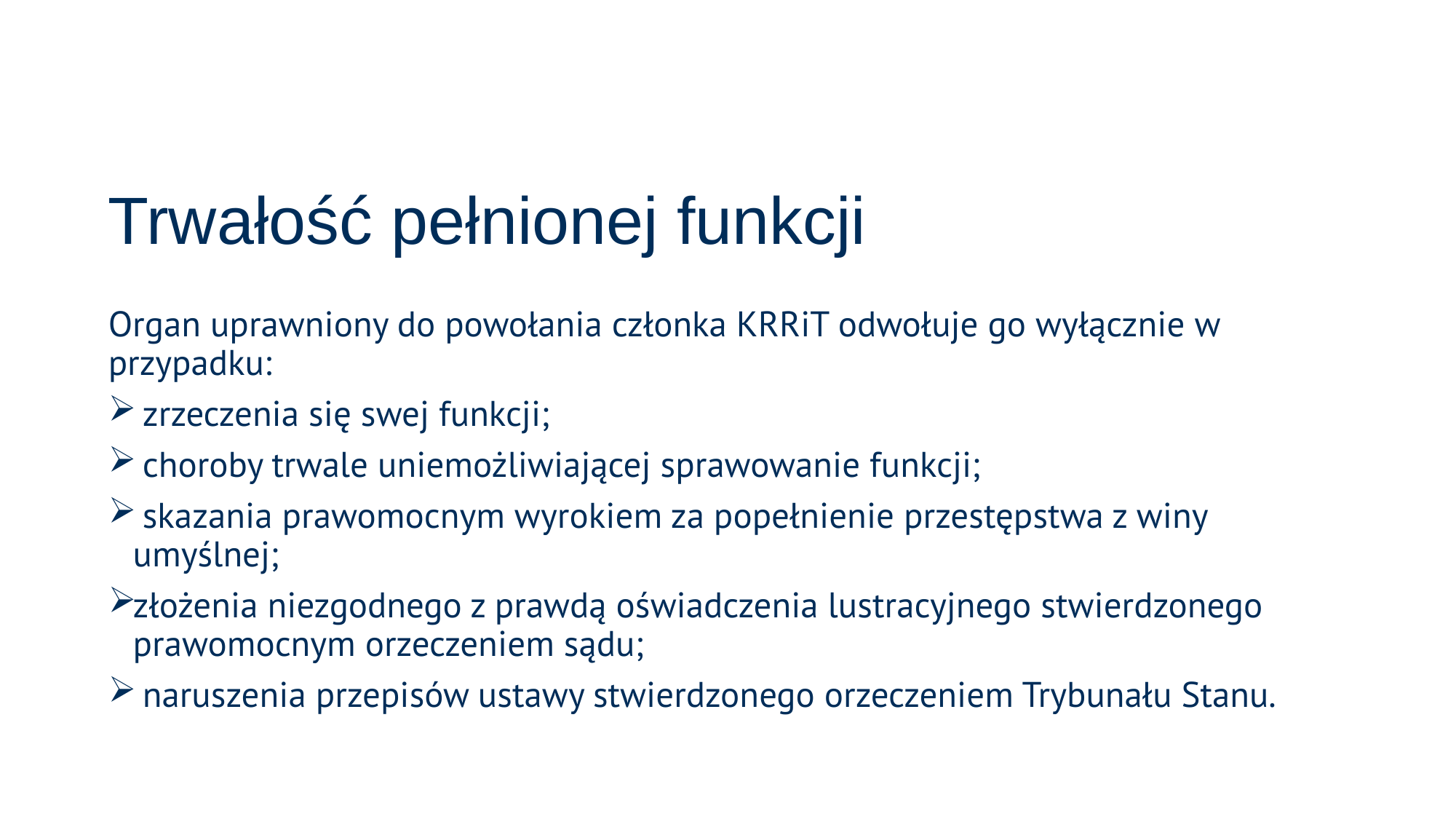

# Trwałość pełnionej funkcji
Organ uprawniony do powołania członka KRRiT odwołuje go wyłącznie w przypadku:
 zrzeczenia się swej funkcji;
 choroby trwale uniemożliwiającej sprawowanie funkcji;
 skazania prawomocnym wyrokiem za popełnienie przestępstwa z winy umyślnej;
złożenia niezgodnego z prawdą oświadczenia lustracyjnego stwierdzonego prawomocnym orzeczeniem sądu;
 naruszenia przepisów ustawy stwierdzonego orzeczeniem Trybunału Stanu.